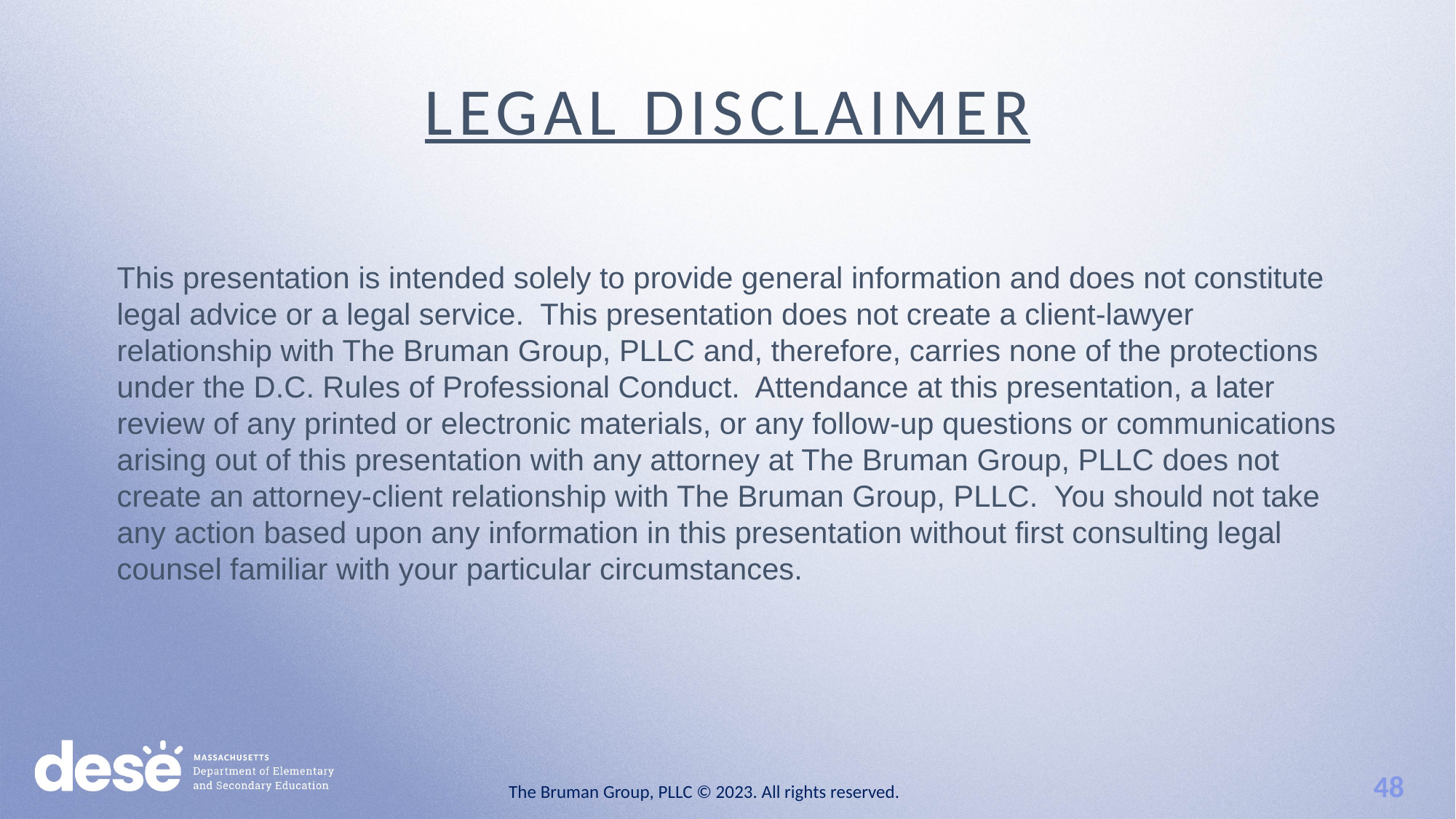

Legal disclaimer
This presentation is intended solely to provide general information and does not constitute legal advice or a legal service.  This presentation does not create a client-lawyer relationship with The Bruman Group, PLLC and, therefore, carries none of the protections under the D.C. Rules of Professional Conduct.  Attendance at this presentation, a later review of any printed or electronic materials, or any follow-up questions or communications arising out of this presentation with any attorney at The Bruman Group, PLLC does not create an attorney-client relationship with The Bruman Group, PLLC.  You should not take any action based upon any information in this presentation without first consulting legal counsel familiar with your particular circumstances.

The Bruman Group, PLLC © 2023. All rights reserved.